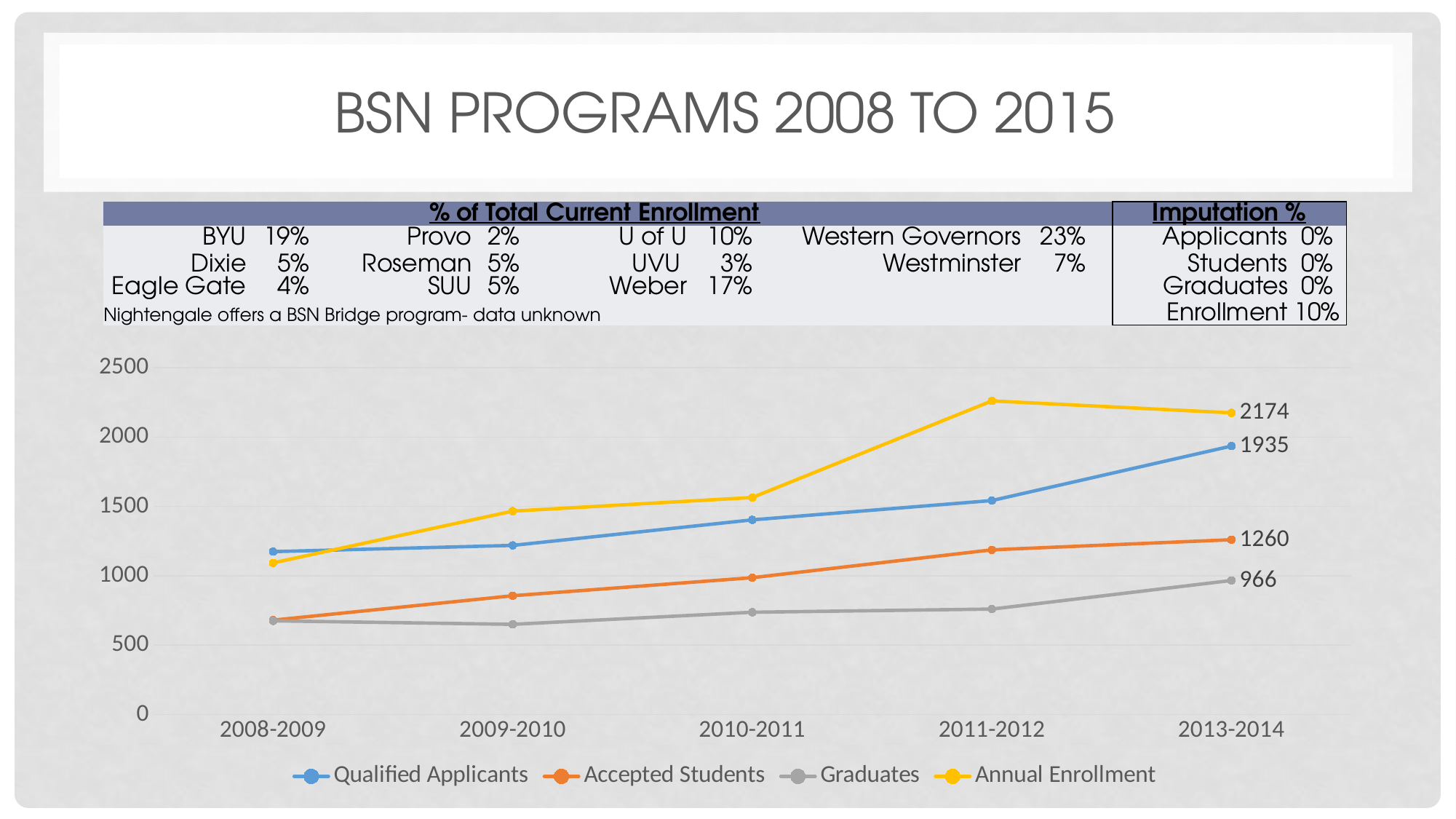

# BSN Programs 2008 to 2015
| % of Total Current Enrollment |  |  |  |  |  |  |  |  | Imputation % |  |
| --- | --- | --- | --- | --- | --- | --- | --- | --- | --- | --- |
| BYU | 19% | Provo | 2% | U of U | 10% | Western Governors | 23% |  | Applicants | 0% |
| Dixie | 5% | Roseman | 5% | UVU | 3% | Westminster | 7% |  | Students | 0% |
| Eagle Gate | 4% | SUU | 5% | Weber | 17% |  |  |  | Graduates | 0% |
| Nightengale offers a BSN Bridge program- data unknown |  |  |  |  |  |  |  |  | Enrollment | 10% |

### Chart

| Category |  |  |  |  |
|---|---|---|---|---|
| 2008-2009 | 1174.0 | 680.0 | 675.0 | 1093.0 |
| 2009-2010 | 1219.0 | 856.0 | 650.0 | 1466.0 |
| 2010-2011 | 1403.0 | 986.0 | 737.0 | 1564.0 |
| 2011-2012 | 1542.0 | 1187.0 | 760.0 | 2260.0 |
| 2013-2014 | 1935.0 | 1260.0 | 966.0 | 2174.0 |